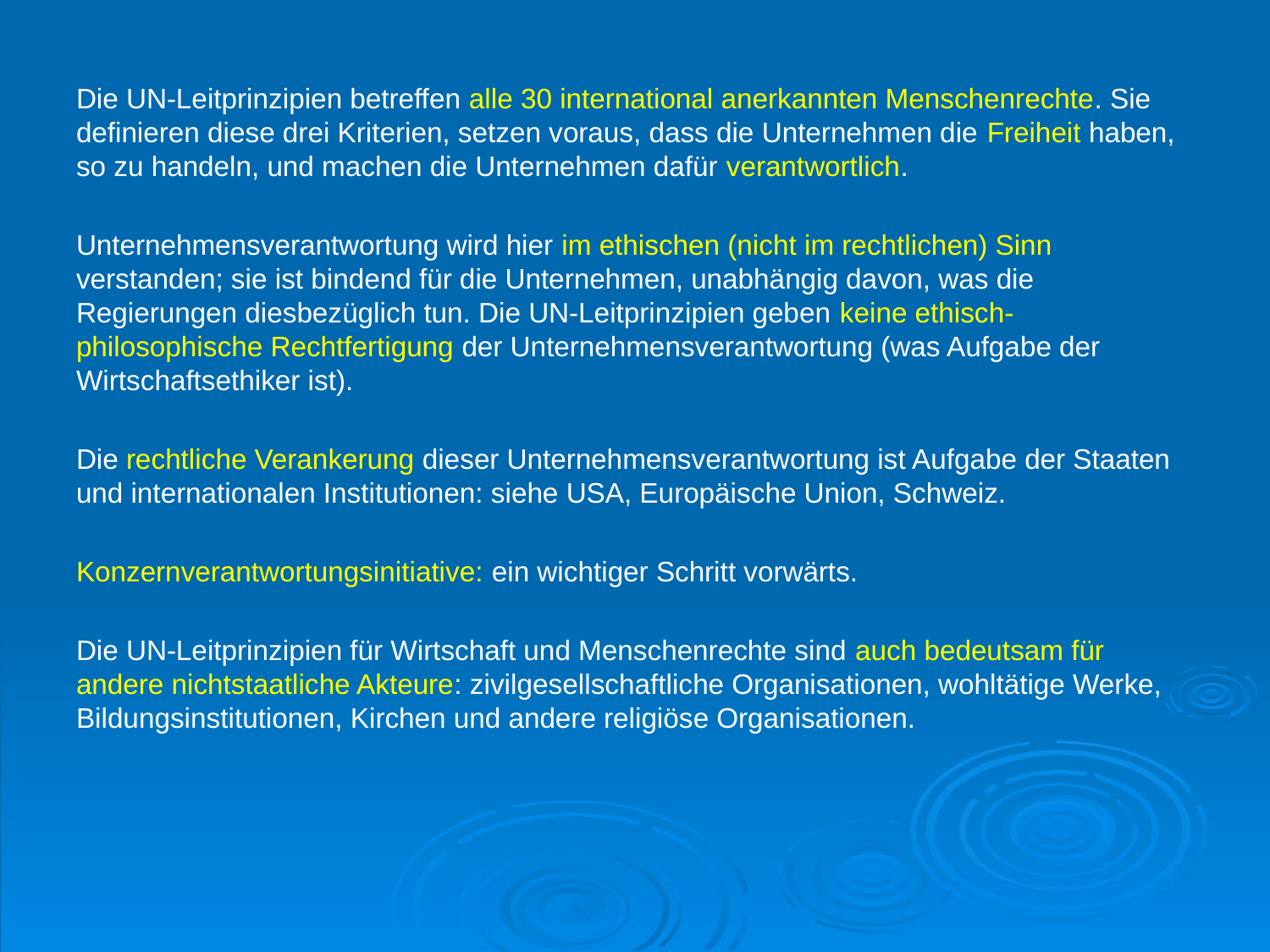

Die UN-Leitprinzipien betreffen alle 30 international anerkannten Menschenrechte. Sie definieren diese drei Kriterien, setzen voraus, dass die Unternehmen die Freiheit haben, so zu handeln, und machen die Unternehmen dafür verantwortlich.

Unternehmensverantwortung wird hier im ethischen (nicht im rechtlichen) Sinn verstanden; sie ist bindend für die Unternehmen, unabhängig davon, was die Regierungen diesbezüglich tun. Die UN-Leitprinzipien geben keine ethisch-philosophische Rechtfertigung der Unternehmensverantwortung (was Aufgabe der Wirtschaftsethiker ist).

Die rechtliche Verankerung dieser Unternehmensverantwortung ist Aufgabe der Staaten und internationalen Institutionen: siehe USA, Europäische Union, Schweiz.

Konzernverantwortungsinitiative: ein wichtiger Schritt vorwärts.

Die UN-Leitprinzipien für Wirtschaft und Menschenrechte sind auch bedeutsam für andere nichtstaatliche Akteure: zivilgesellschaftliche Organisationen, wohltätige Werke, Bildungsinstitutionen, Kirchen und andere religiöse Organisationen.